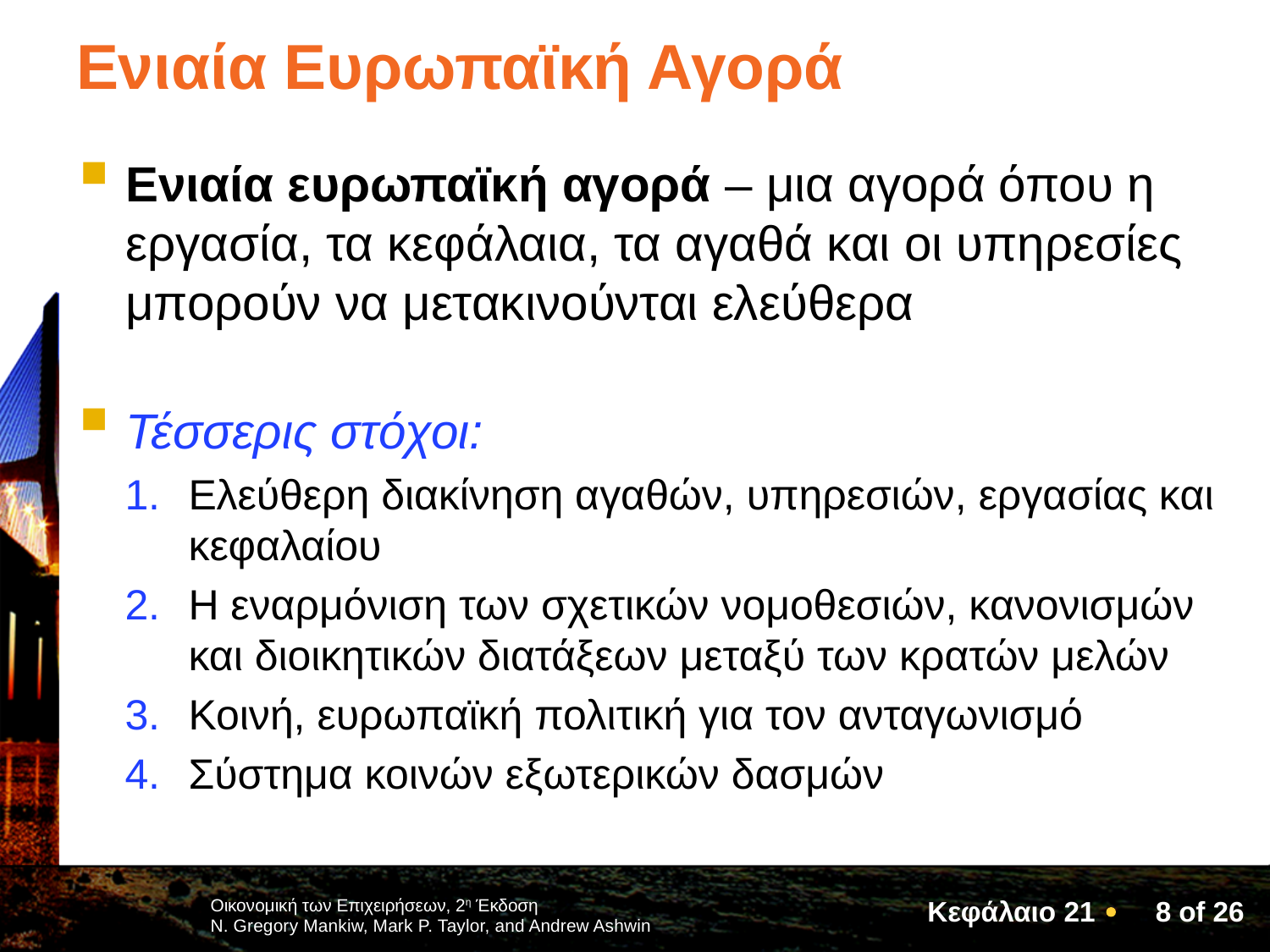

# Ενιαία Ευρωπαϊκή Αγορά
Ενιαία ευρωπαϊκή αγορά – μια αγορά όπου η εργασία, τα κεφάλαια, τα αγαθά και οι υπηρεσίες μπορούν να μετακινούνται ελεύθερα
Τέσσερις στόχοι:
Ελεύθερη διακίνηση αγαθών, υπηρεσιών, εργασίας και κεφαλαίου
Η εναρμόνιση των σχετικών νομοθεσιών, κανονισμών και διοικητικών διατάξεων μεταξύ των κρατών μελών
Κοινή, ευρωπαϊκή πολιτική για τον ανταγωνισμό
Σύστημα κοινών εξωτερικών δασμών